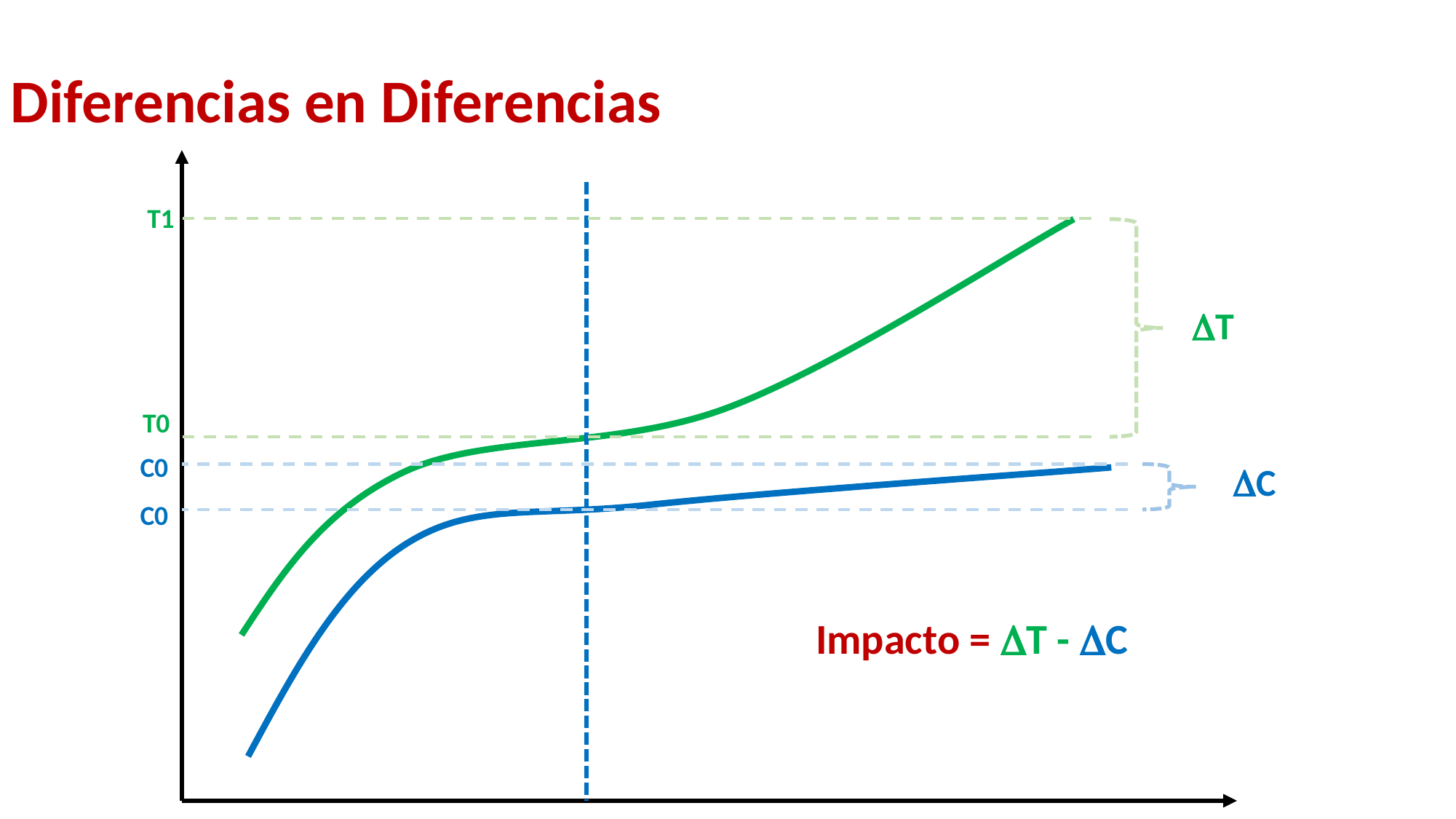

Diferencias en Diferencias
T1

ΔT
T0
C0
ΔC

C0
Impacto = ΔT - ΔC